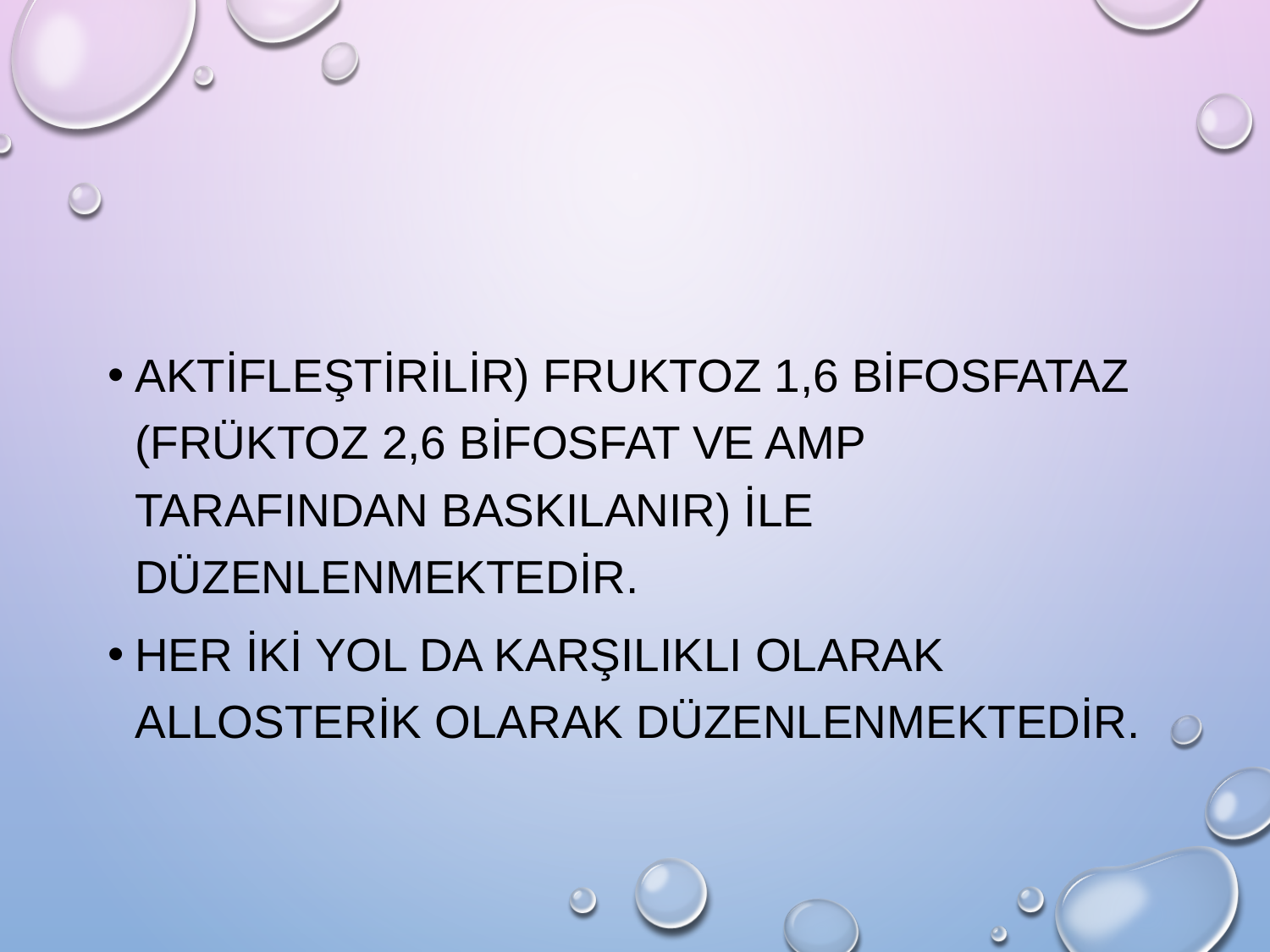

aktifleştirilir) fruktoz 1,6 bifosfataz (früktoz 2,6 bifosfat ve AMP tarafından baskılanır) ile düzenlenmektedir.
Her iki yol da karşılıklı olarak allosterik olarak düzenlenmektedir.